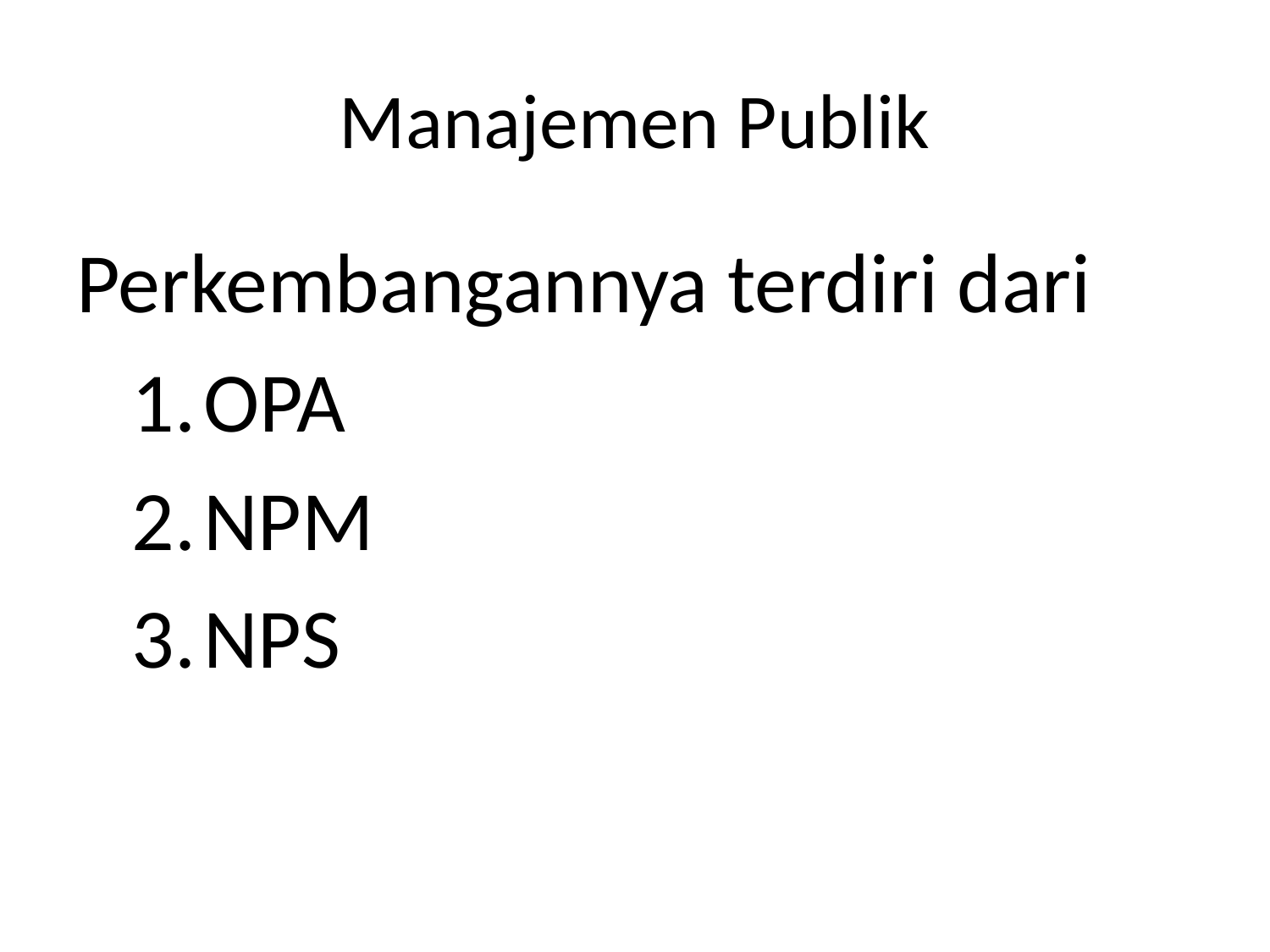

# Manajemen Publik
Perkembangannya terdiri dari
OPA
NPM
NPS